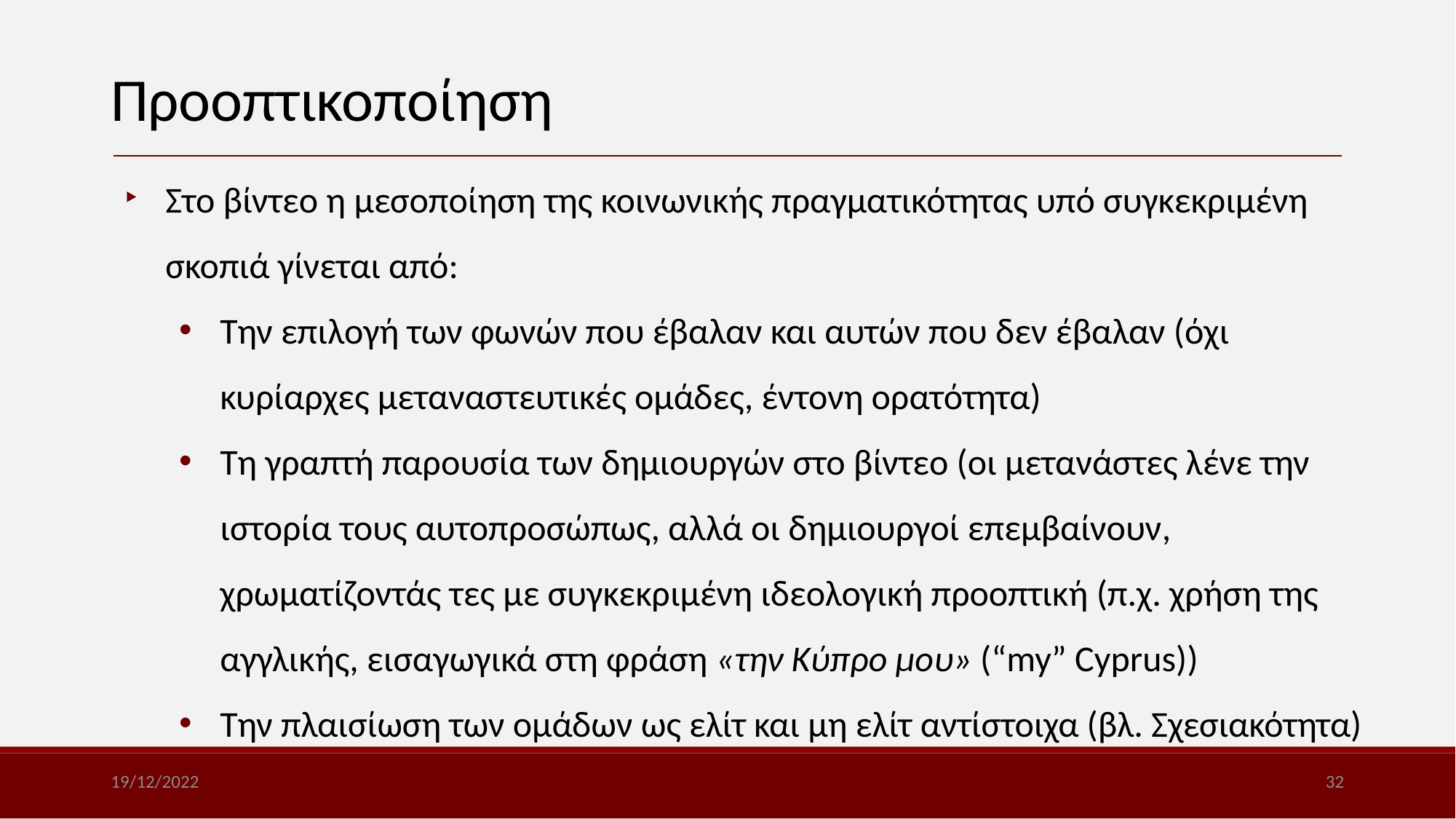

Προοπτικοποίηση
Στο βίντεο η μεσοποίηση της κοινωνικής πραγματικότητας υπό συγκεκριμένη σκοπιά γίνεται από:
Την επιλογή των φωνών που έβαλαν και αυτών που δεν έβαλαν (όχι κυρίαρχες μεταναστευτικές ομάδες, έντονη ορατότητα)
Τη γραπτή παρουσία των δημιουργών στο βίντεο (οι μετανάστες λένε την ιστορία τους αυτοπροσώπως, αλλά οι δημιουργοί επεμβαίνουν, χρωματίζοντάς τες με συγκεκριμένη ιδεολογική προοπτική (π.χ. χρήση της αγγλικής, εισαγωγικά στη φράση «την Κύπρο μου» (“my” Cyprus))
Την πλαισίωση των ομάδων ως ελίτ και μη ελίτ αντίστοιχα (βλ. Σχεσιακότητα)

19/12/2022
32